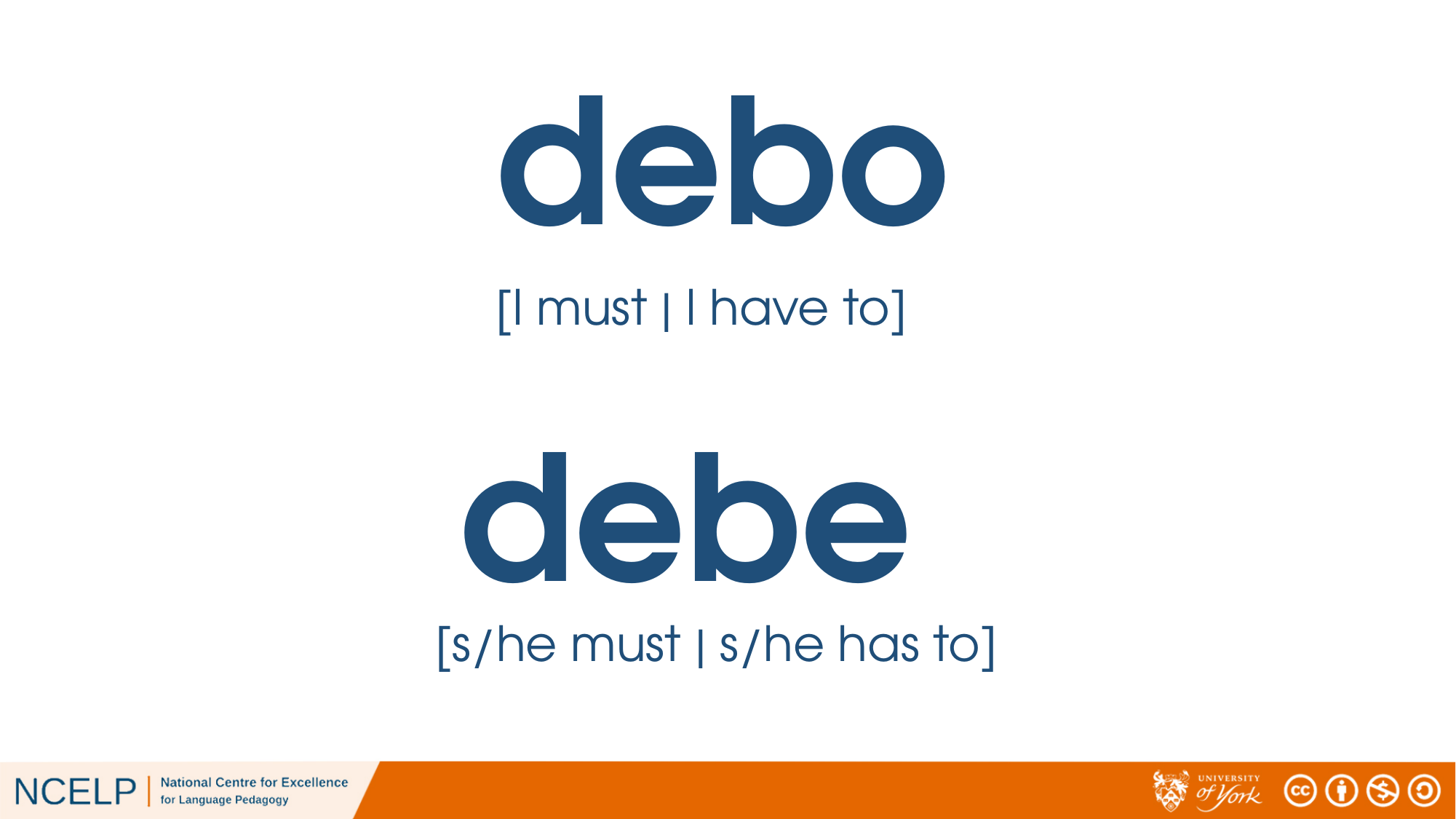

# debo
[I must | I have to]
debe
[s/he must | s/he has to]